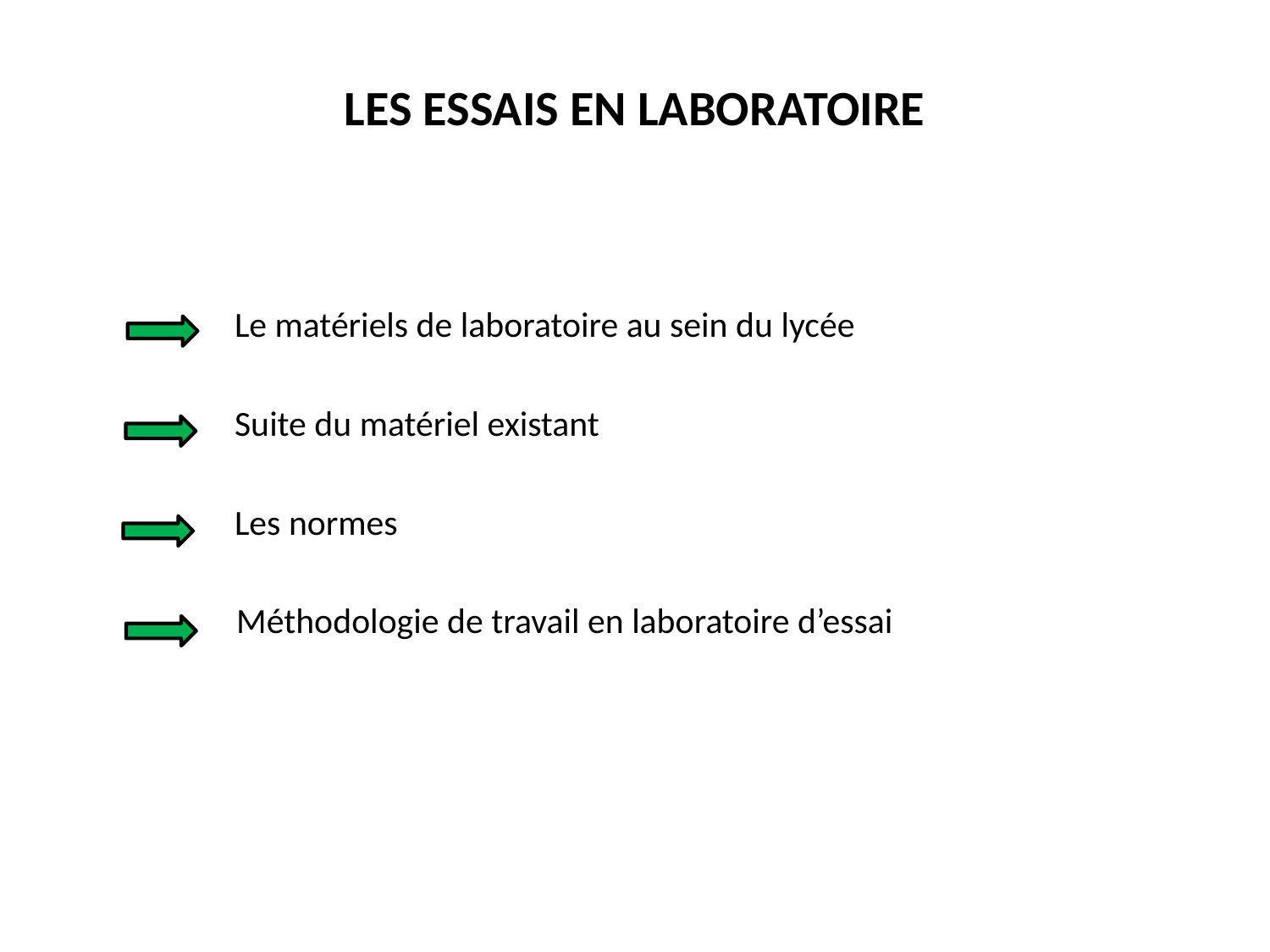

# LES ESSAIS EN LABORATOIRE

	Le matériels de laboratoire au sein du lycée

	Suite du matériel existant

	Les normes

                Méthodologie de travail en laboratoire d’essai